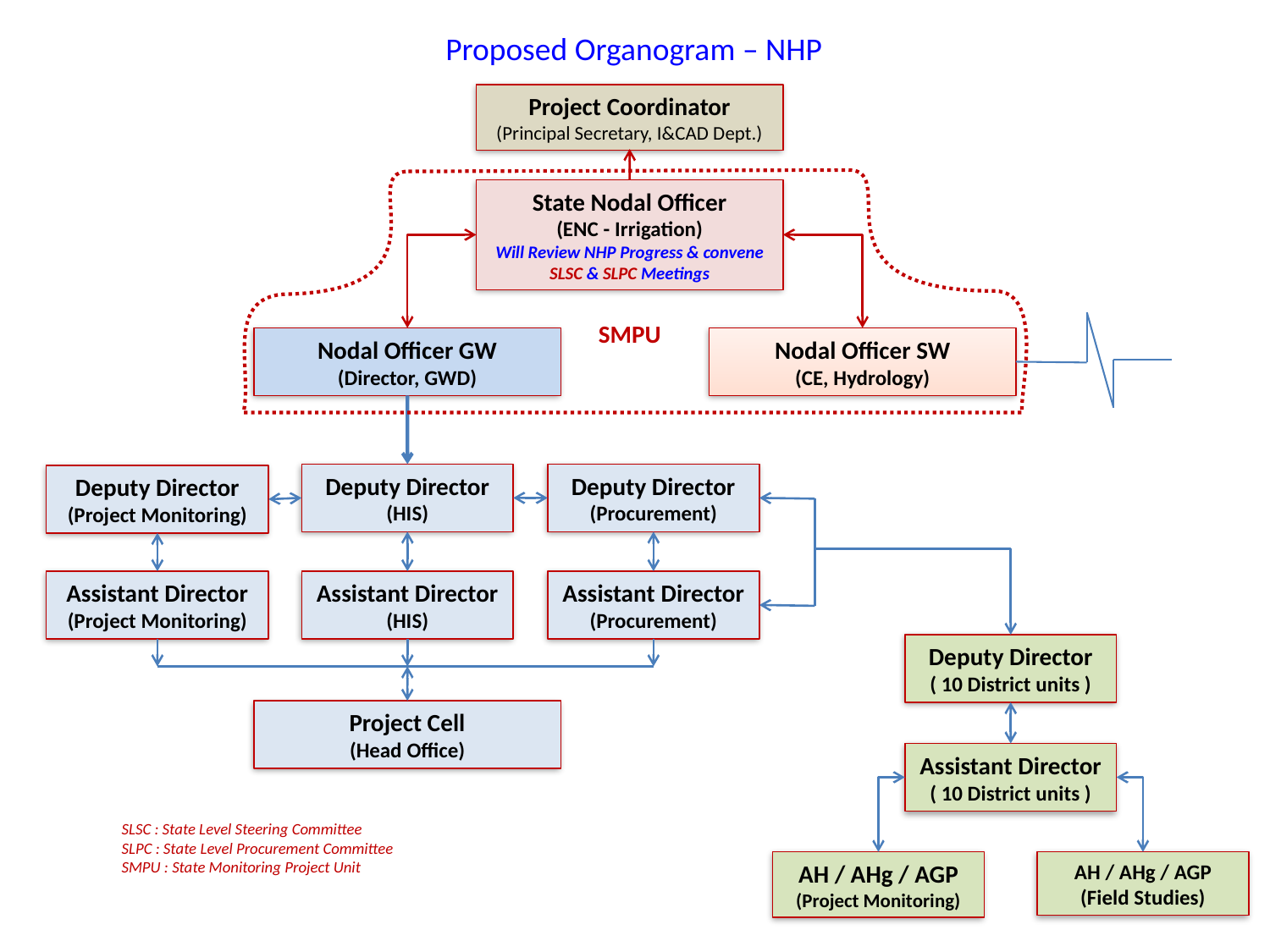

Proposed Organogram – NHP
Project Coordinator
(Principal Secretary, I&CAD Dept.)

State Nodal Officer
(ENC - Irrigation)
Will Review NHP Progress & convene SLSC & SLPC Meetings
SMPU
Nodal Officer GW
(Director, GWD)
Nodal Officer SW
(CE, Hydrology)
Deputy Director
(HIS)
Deputy Director
(Procurement)
Deputy Director
(Project Monitoring)
Assistant Director
(Project Monitoring)
Assistant Director
(HIS)
Assistant Director
(Procurement)
Deputy Director
( 10 District units )
Project Cell
(Head Office)
Assistant Director
( 10 District units )
SLSC : State Level Steering Committee
SLPC : State Level Procurement Committee
SMPU : State Monitoring Project Unit
AH / AHg / AGP
(Project Monitoring)
AH / AHg / AGP
(Field Studies)